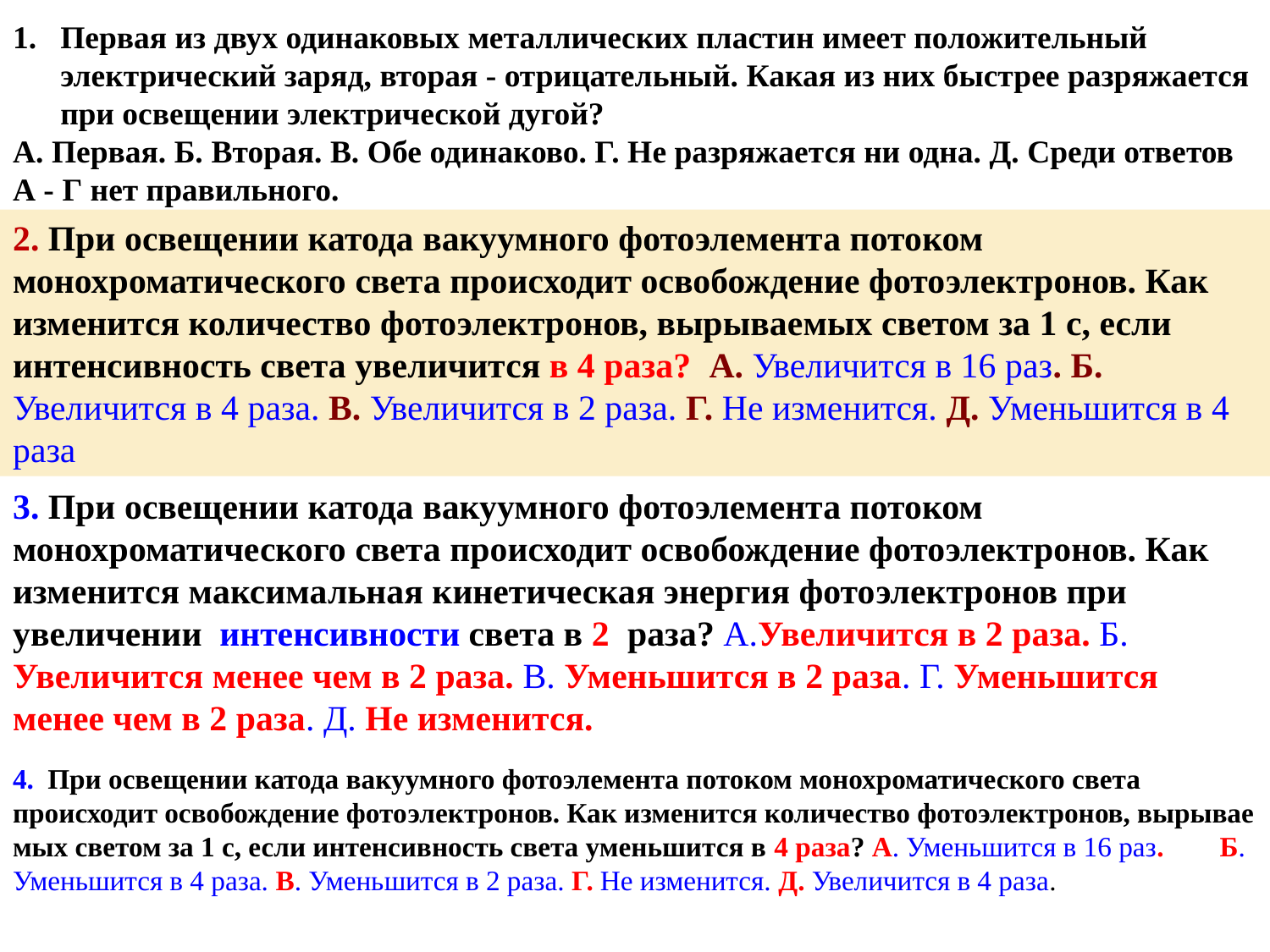

Первая из двух одинаковых металлических пластин имеет положительный электрический заряд, вторая - отрицательный. Какая из них быстрее разряжается при освещении электрической дугой?
А. Первая. Б. Вторая. В. Обе одинаково. Г. Не разряжается ни одна. Д. Среди ответов
А - Г нет правильного.
2. При освещении катода вакуумного фотоэлемента пото­ком монохроматического света происходит освобождение фото­электронов. Как изменится количество фотоэлектронов, вырывае­мых светом за 1 с, если интенсивность света увеличится в 4 раза?  А. Увеличится в 16 раз. Б. Увеличится в 4 раза. В. Увеличится в 2 раза. Г. Не изменится. Д. Уменьшится в 4 раза
3. При освещении катода вакуумного фотоэлемента потоком монохроматического света происходит освобождение фотоэлектро­нов. Как изменится максимальная кинетическая энергия фото­электронов при увеличении  интенсивности света в 2  раза? А.Увеличится в 2 раза. Б. Увеличится менее чем в 2 раза. В. Уменьшится в 2 раза. Г. Уменьшится менее чем в 2 раза. Д. Не изменится.
4.  При освещении катода вакуумного фотоэлемента потоком монохроматического света происходит освобождение фото­электронов. Как изменится количество фотоэлектронов, вырывае­мых светом за 1 с, если интенсивность света уменьшится в 4 раза? А. Уменьшится в 16 раз.        Б. Уменьшится в 4 раза. В. Умень­шится в 2 раза. Г. Не изменится. Д. Увеличится в 4 раза.